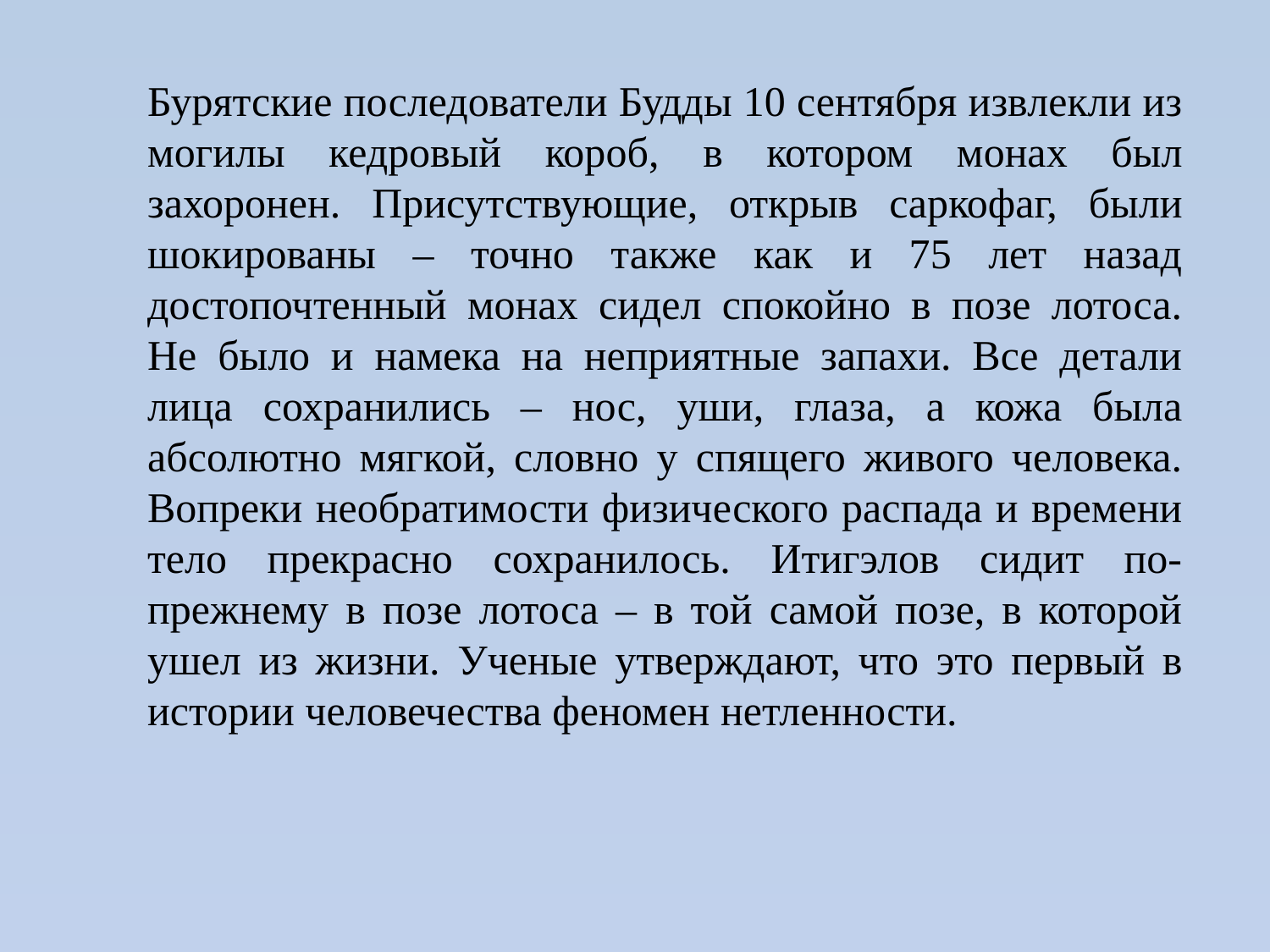

Бурятские последователи Будды 10 сентября извлекли из могилы кедровый короб, в котором монах был захоронен. Присутствующие, открыв саркофаг, были шокированы – точно также как и 75 лет назад достопочтенный монах сидел спокойно в позе лотоса. Не было и намека на неприятные запахи. Все детали лица сохранились – нос, уши, глаза, а кожа была абсолютно мягкой, словно у спящего живого человека. Вопреки необратимости физического распада и времени тело прекрасно сохранилось. Итигэлов сидит по-прежнему в позе лотоса – в той самой позе, в которой ушел из жизни. Ученые утверждают, что это первый в истории человечества феномен нетленности.